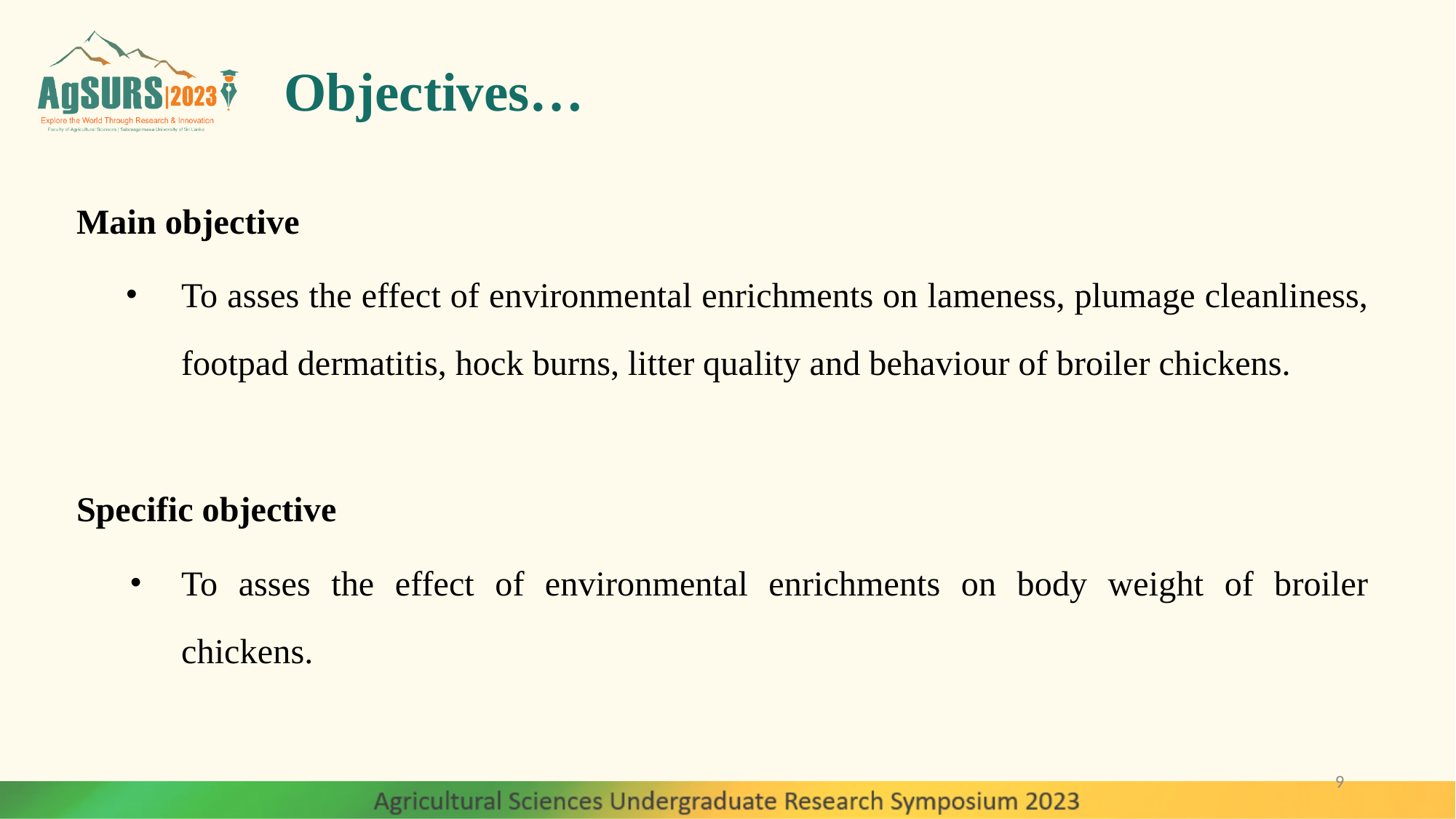

Objectives…
Main objective
To asses the effect of environmental enrichments on lameness, plumage cleanliness, footpad dermatitis, hock burns, litter quality and behaviour of broiler chickens.

Specific objective
To asses the effect of environmental enrichments on body weight of broiler chickens.

9